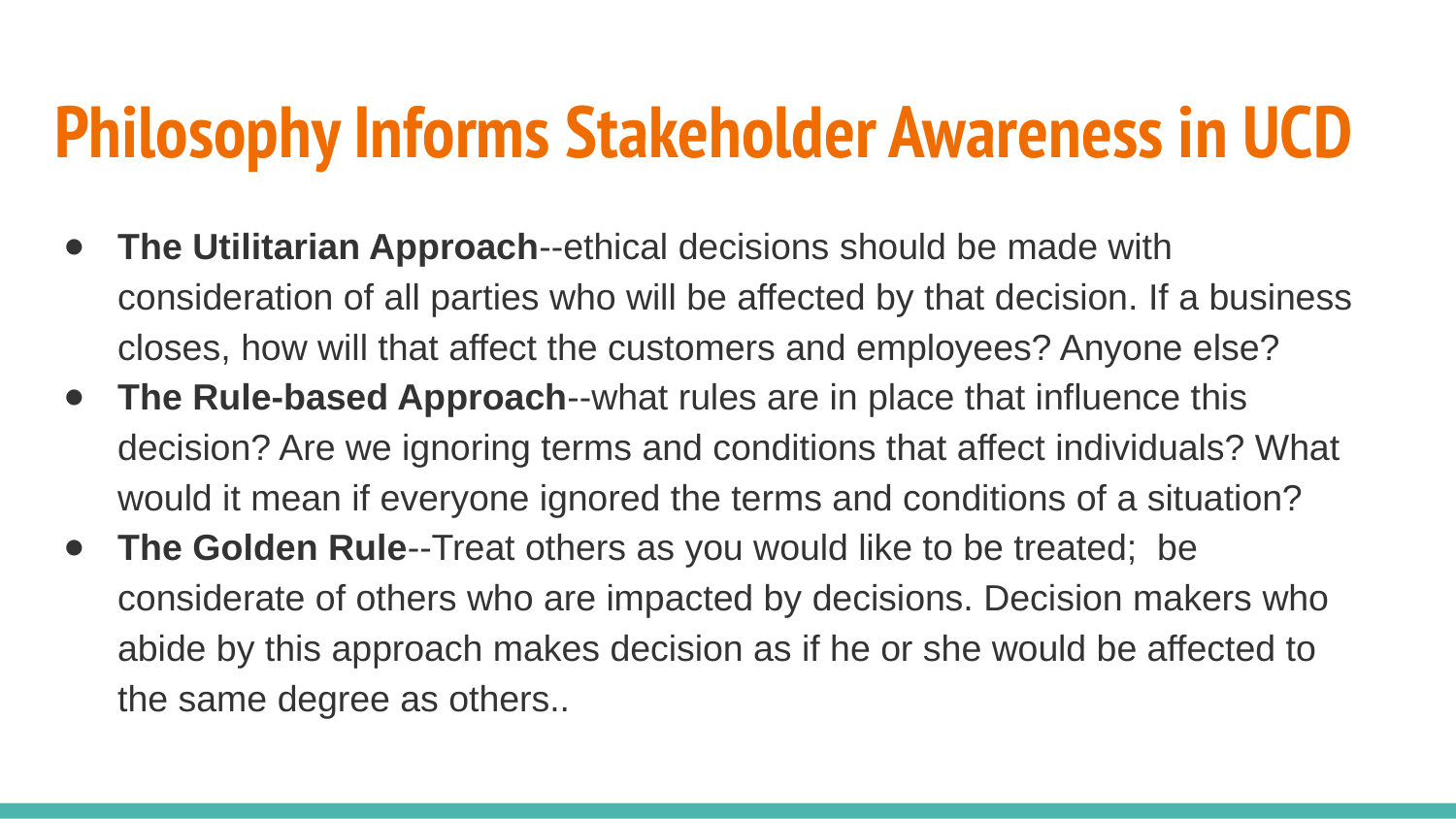

# Philosophy Informs Stakeholder Awareness in UCD
The Utilitarian Approach--ethical decisions should be made with consideration of all parties who will be affected by that decision. If a business closes, how will that affect the customers and employees? Anyone else?
The Rule-based Approach--what rules are in place that influence this decision? Are we ignoring terms and conditions that affect individuals? What would it mean if everyone ignored the terms and conditions of a situation?
The Golden Rule--Treat others as you would like to be treated;  be considerate of others who are impacted by decisions. Decision makers who abide by this approach makes decision as if he or she would be affected to the same degree as others..

Adapted from https://owl.purdue.edu/owl/subject_specific_writing/professional_technical_writing/audience_analysis/stakeholder_considerations.html